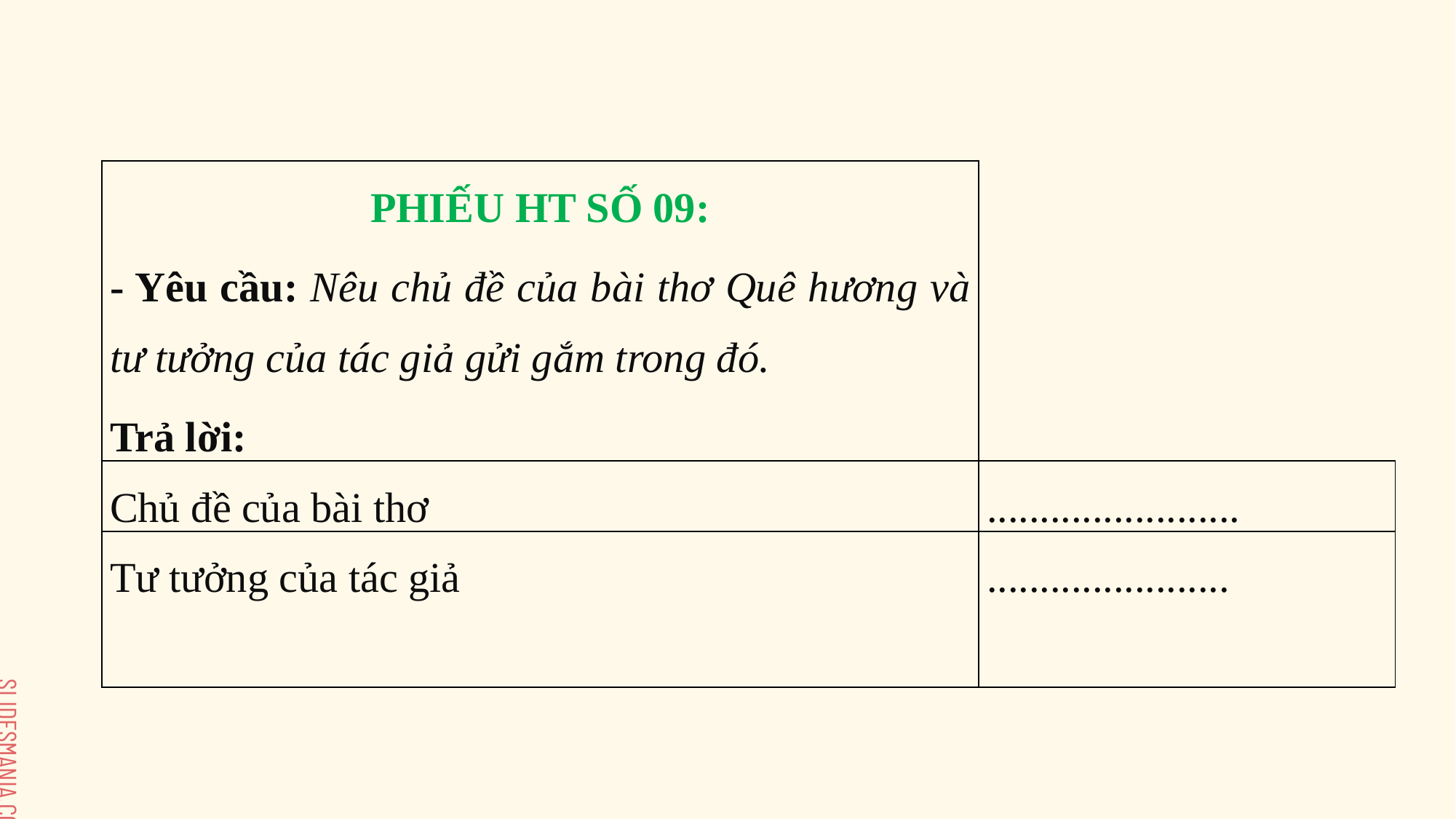

| PHIẾU HT SỐ 09: - Yêu cầu: Nêu chủ đề của bài thơ Quê hương và tư tưởng của tác giả gửi gắm trong đó. Trả lời: |  |
| --- | --- |
| Chủ đề của bài thơ | ........................ |
| Tư tưởng của tác giả | ....................... |